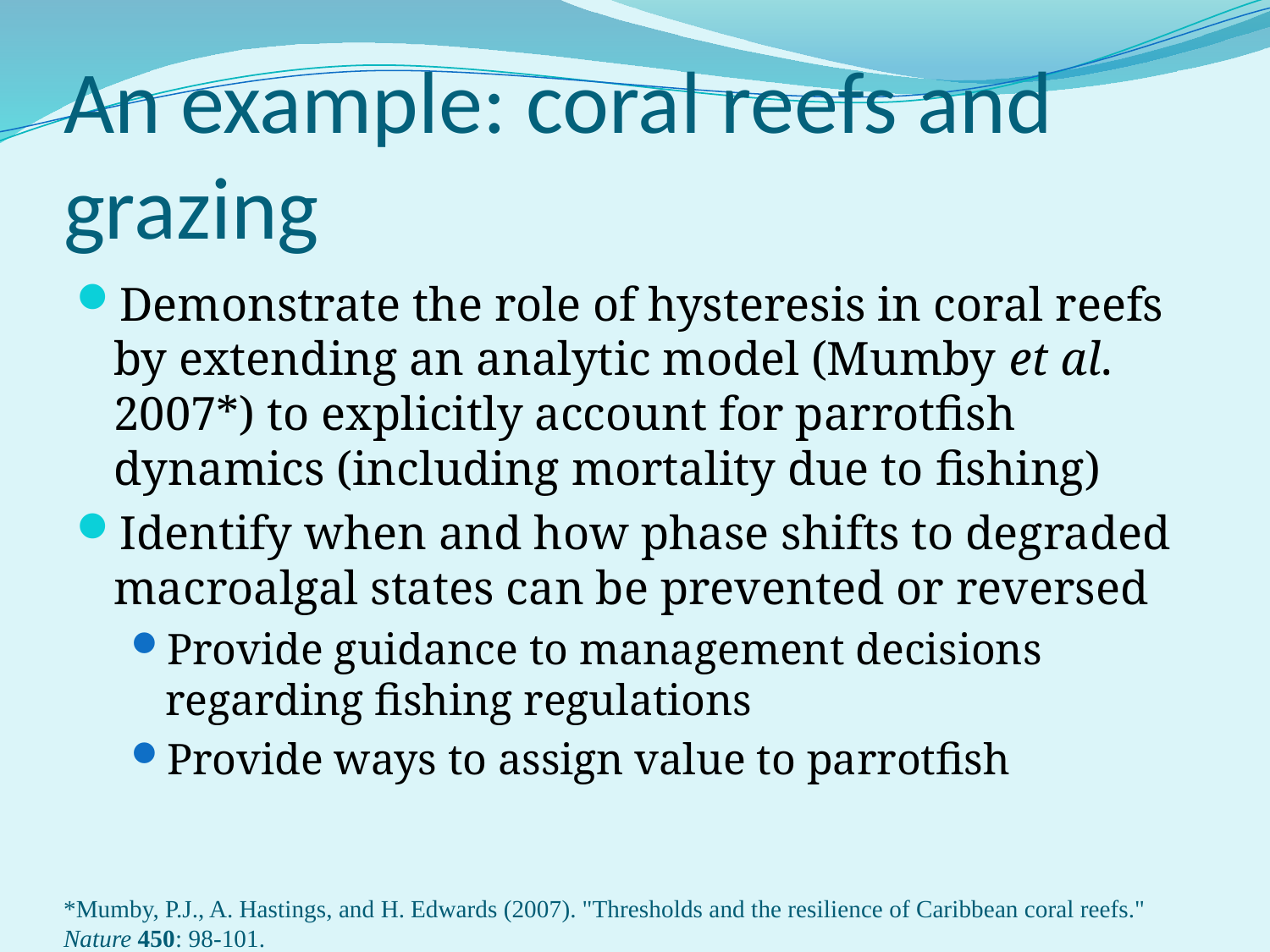

# An example: coral reefs and grazing
Demonstrate the role of hysteresis in coral reefs by extending an analytic model (Mumby et al. 2007*) to explicitly account for parrotfish dynamics (including mortality due to fishing)
Identify when and how phase shifts to degraded macroalgal states can be prevented or reversed
Provide guidance to management decisions regarding fishing regulations
Provide ways to assign value to parrotfish
*Mumby, P.J., A. Hastings, and H. Edwards (2007). "Thresholds and the resilience of Caribbean coral reefs." Nature 450: 98-101.